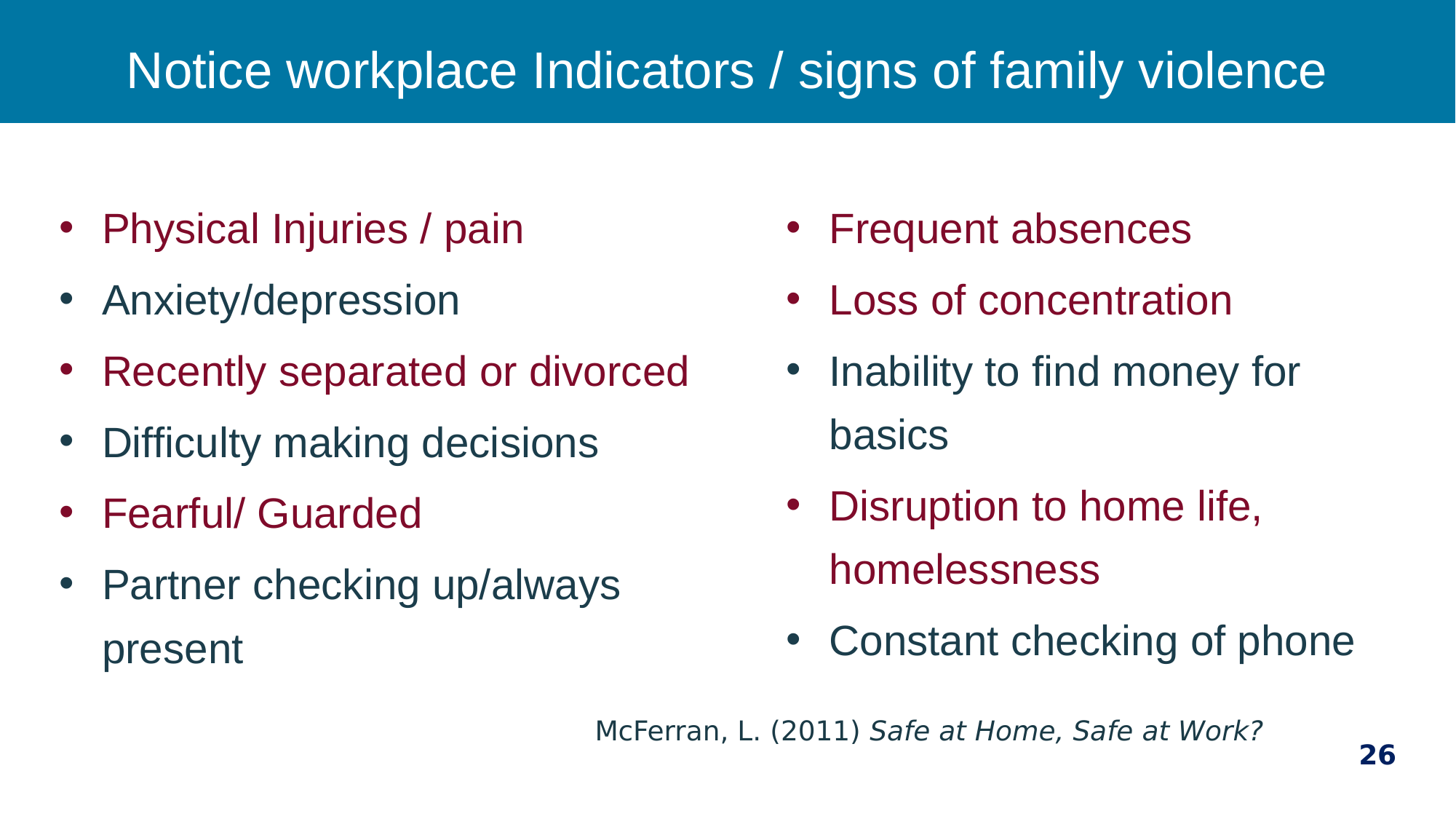

# Notice workplace Indicators / signs of family violence
Physical Injuries / pain
Anxiety/depression
Recently separated or divorced
Difficulty making decisions
Fearful/ Guarded
Partner checking up/always present
Frequent absences
Loss of concentration
Inability to find money for basics
Disruption to home life, homelessness
Constant checking of phone

McFerran, L. (2011) Safe at Home, Safe at Work?
26